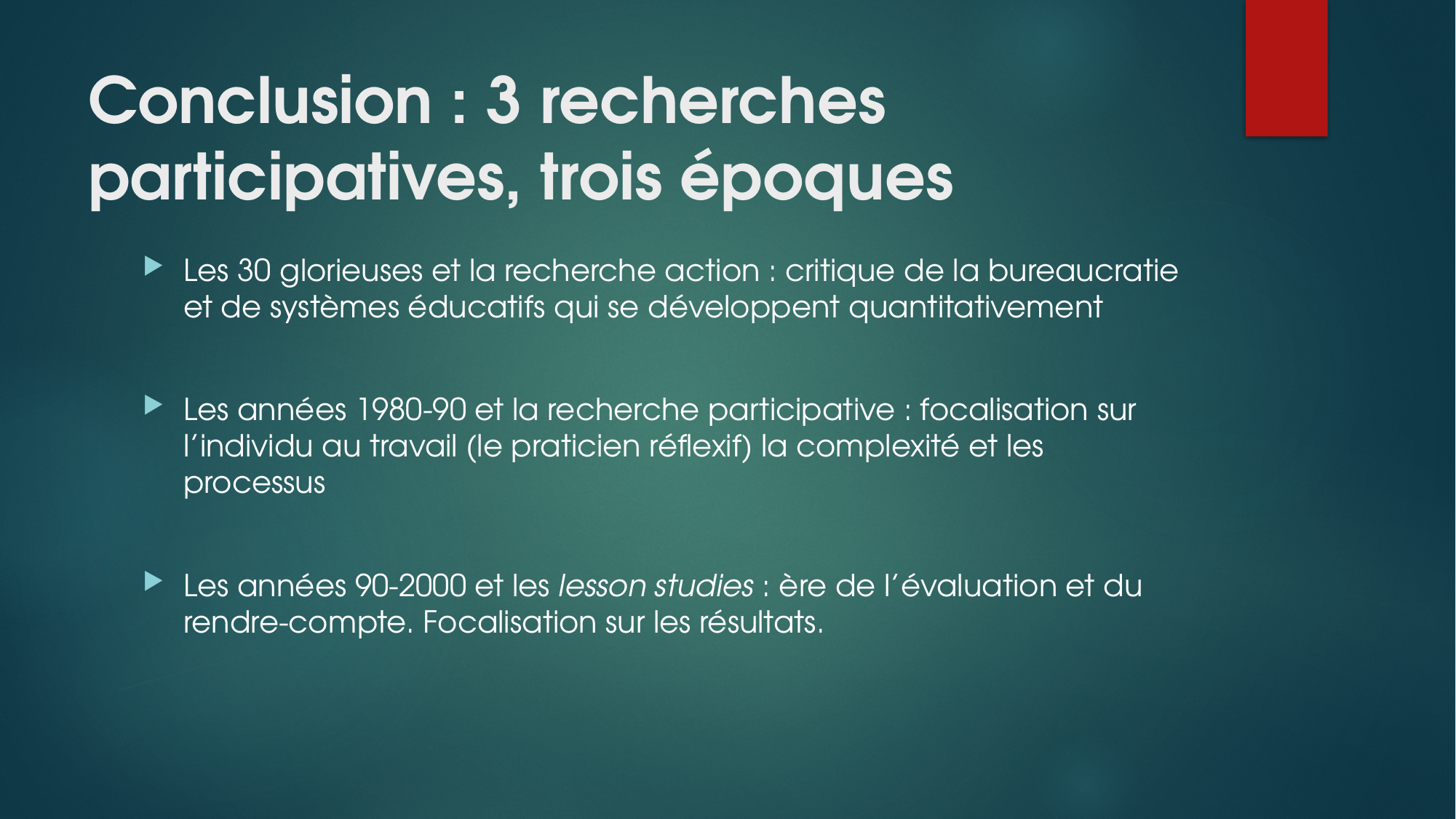

# Conclusion : 3 recherches participatives, trois époques
Les 30 glorieuses et la recherche action : critique de la bureaucratie et de systèmes éducatifs qui se développent quantitativement

Les années 1980-90 et la recherche participative : focalisation sur l’individu au travail (le praticien réflexif) la complexité et les processus

Les années 90-2000 et les lesson studies : ère de l’évaluation et du rendre-compte. Focalisation sur les résultats.